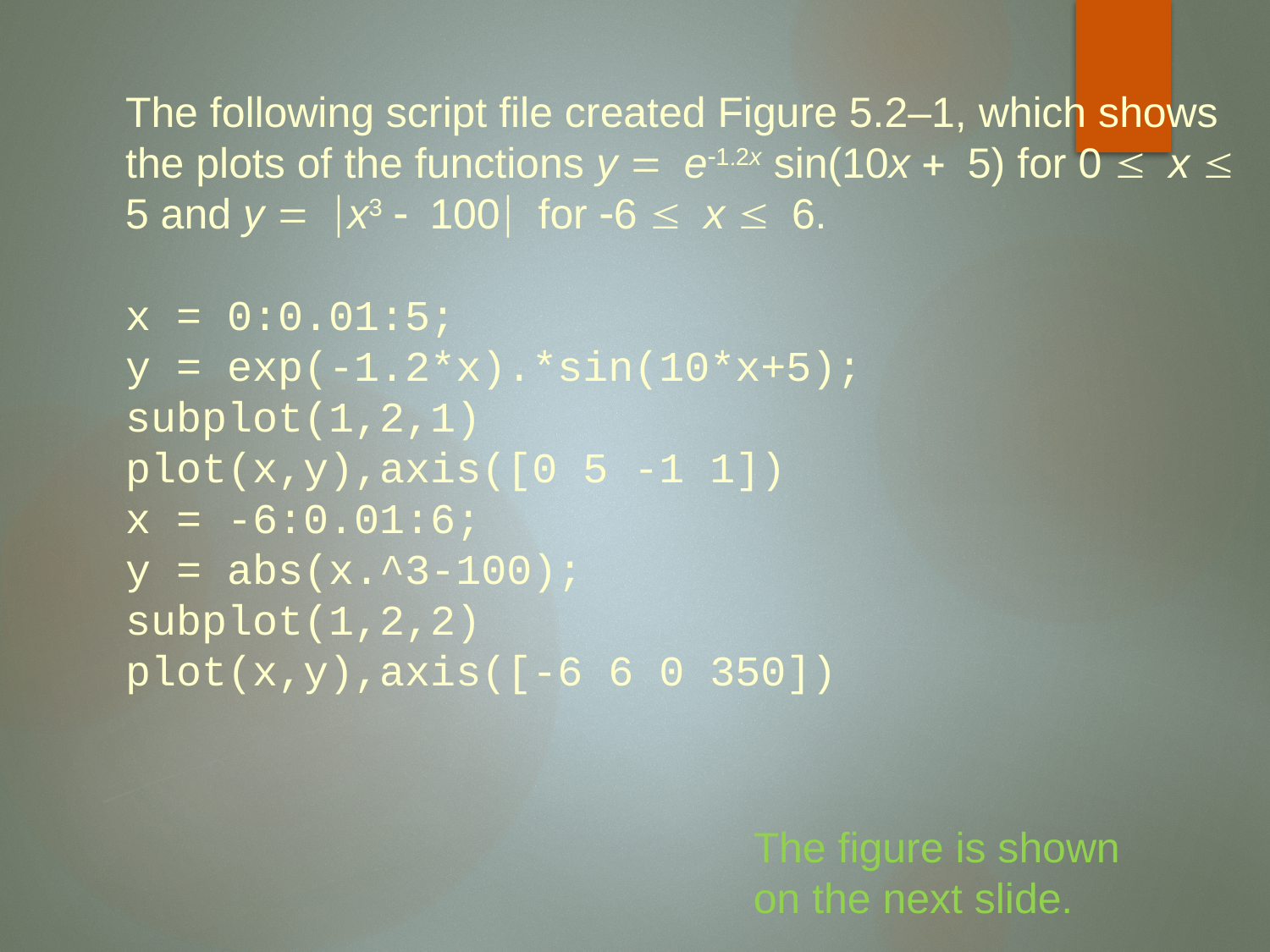

#
The following script file created Figure 5.2–1, which shows the plots of the functions y = e−1.2x sin(10x + 5) for 0 ≤ x ≤ 5 and y = |x3 − 100| for −6 ≤ x ≤ 6.

x = 0:0.01:5;
y = exp(-1.2*x).*sin(10*x+5);
subplot(1,2,1)
plot(x,y),axis([0 5 -1 1])
x = -6:0.01:6;
y = abs(x.^3-100);
subplot(1,2,2)
plot(x,y),axis([-6 6 0 350])
The figure is shown on the next slide.